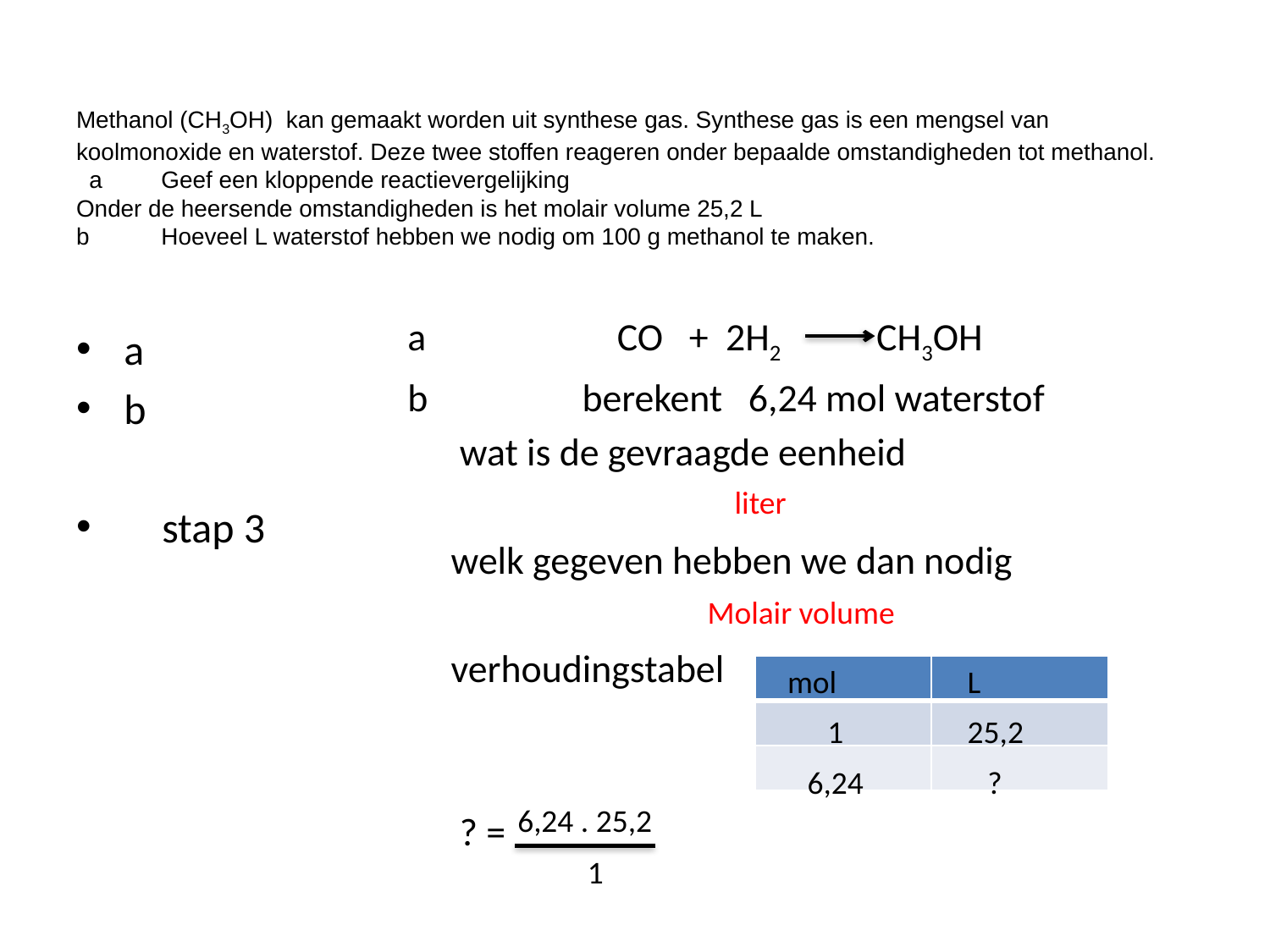

# Methanol (CH3OH)  kan gemaakt worden uit synthese gas. Synthese gas is een mengsel van koolmonoxide en waterstof. Deze twee stoffen reageren onder bepaalde omstandigheden tot methanol. a	Geef een kloppende reactievergelijking Onder de heersende omstandigheden is het molair volume 25,2 L b	Hoeveel L waterstof hebben we nodig om 100 g methanol te maken.
a                      CO   +  2H2           CH3OH
b 		berekent   6,24 mol waterstof
      wat is de gevraagde eenheid

     welk gegeven hebben we dan nodig

     verhoudingstabel

      ? =                    = 157 L H2

a
b  stap 2

    stap 3

 liter
Molair volume
|  |  |
| --- | --- |
|  |  |
|  |  |
mol
L
1
25,2
6,24
?
6,24 . 25,2

1